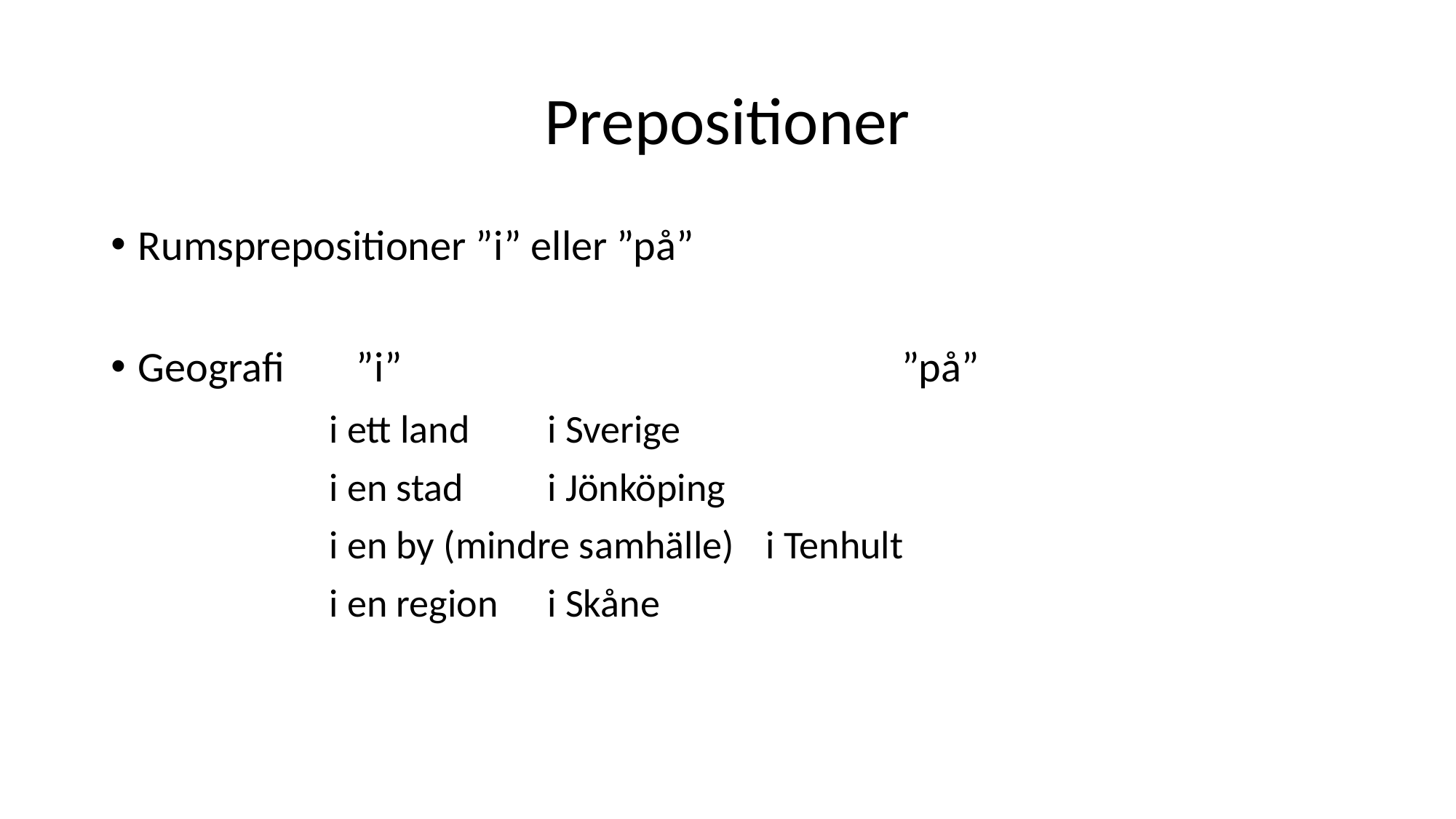

# Prepositioner
Rumsprepositioner ”i” eller ”på”

Geografi	”i”					”på”
		i ett land	i Sverige
		i en stad	i Jönköping
		i en by (mindre samhälle)	i Tenhult
		i en region	i Skåne